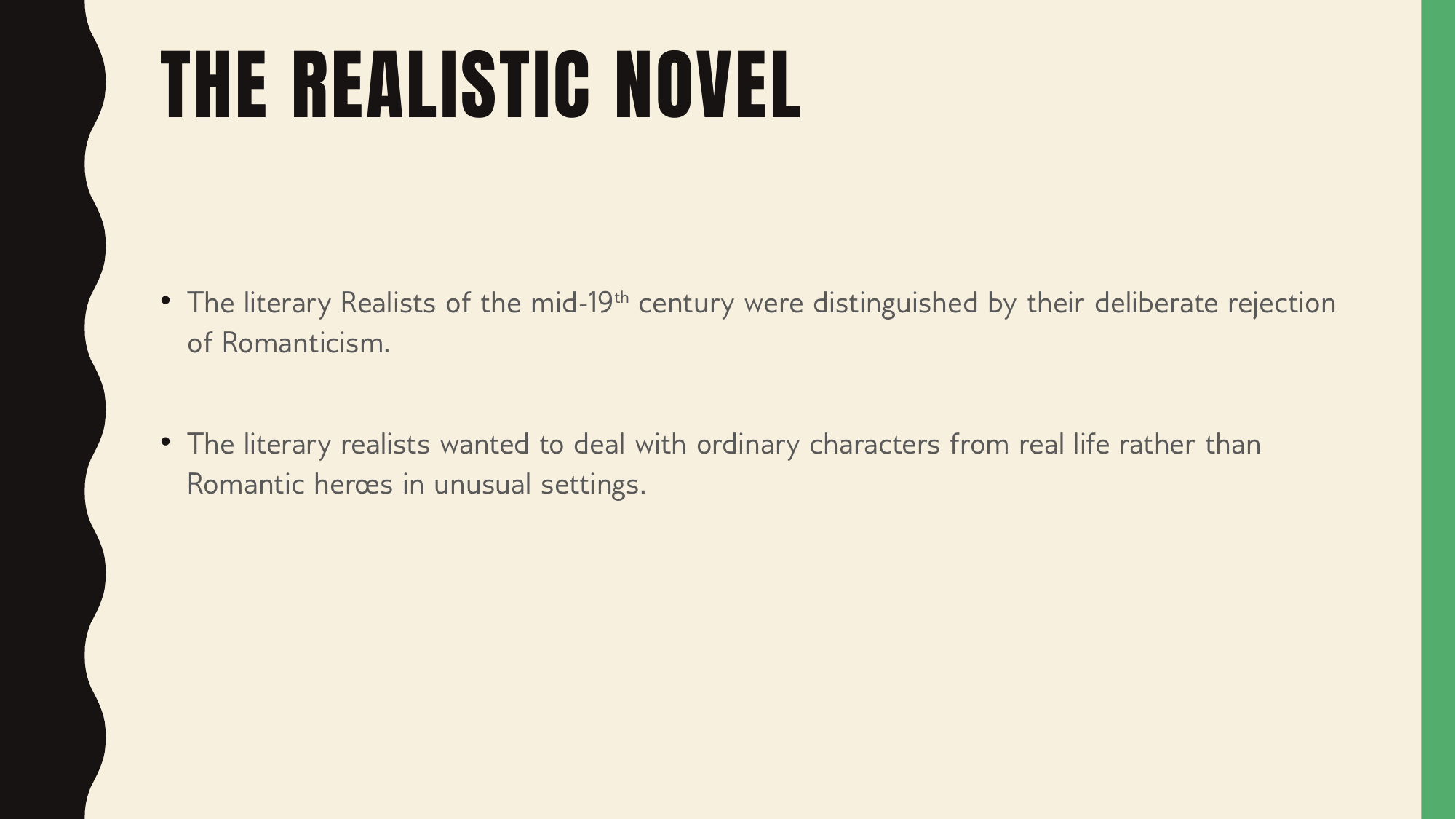

# The Realistic Novel
The literary Realists of the mid-19th century were distinguished by their deliberate rejection of Romanticism.

The literary realists wanted to deal with ordinary characters from real life rather than Romantic heroes in unusual settings.